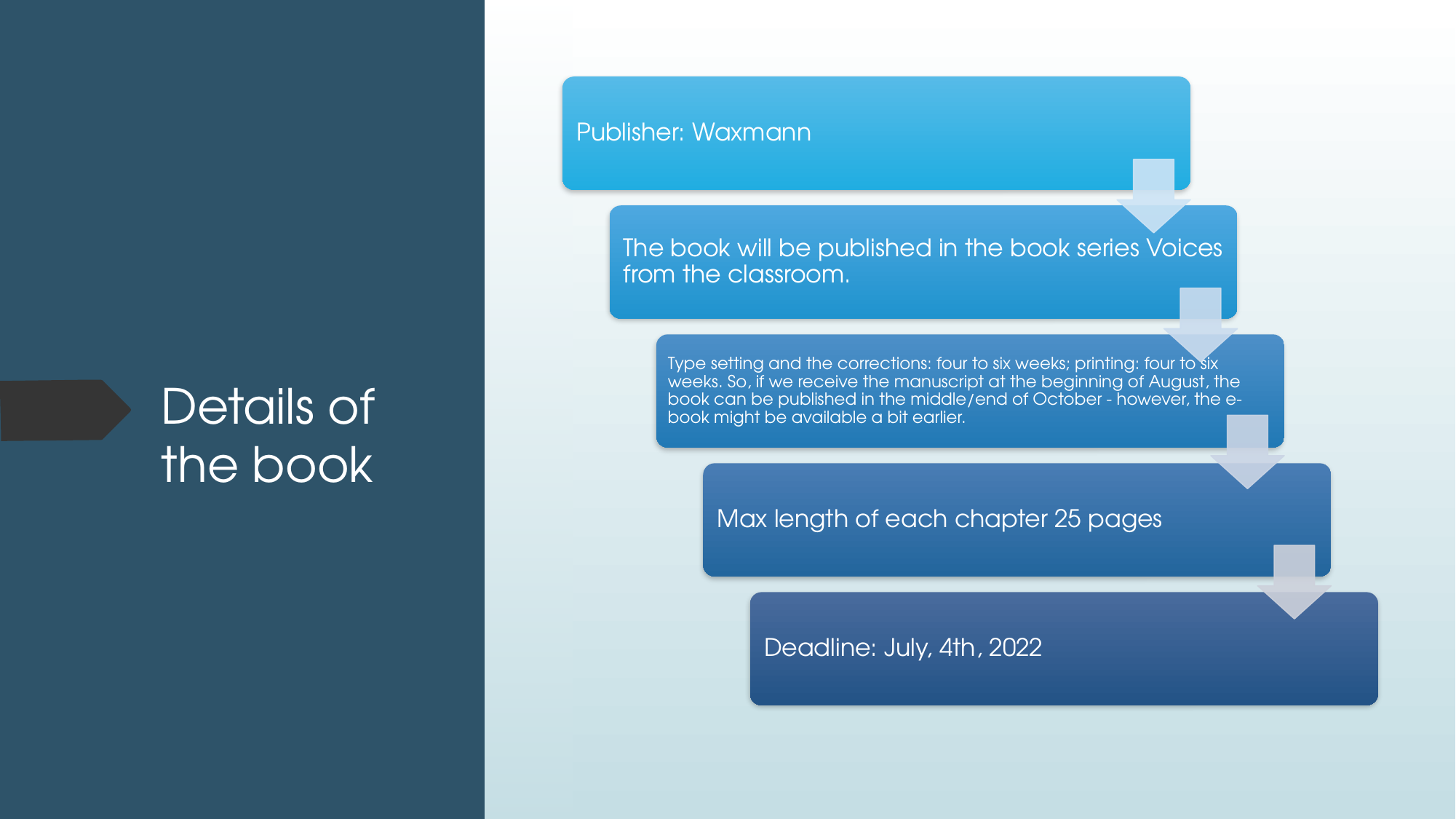

Publisher: Waxmann
The book will be published in the book series Voices from the classroom.
Type setting and the corrections: four to six weeks; printing: four to six weeks. So, if we receive the manuscript at the beginning of August, the book can be published in the middle/end of October - however, the e-book might be available a bit earlier.
Max length of each chapter 25 pages
Deadline: July, 4th, 2022

# Details of the book